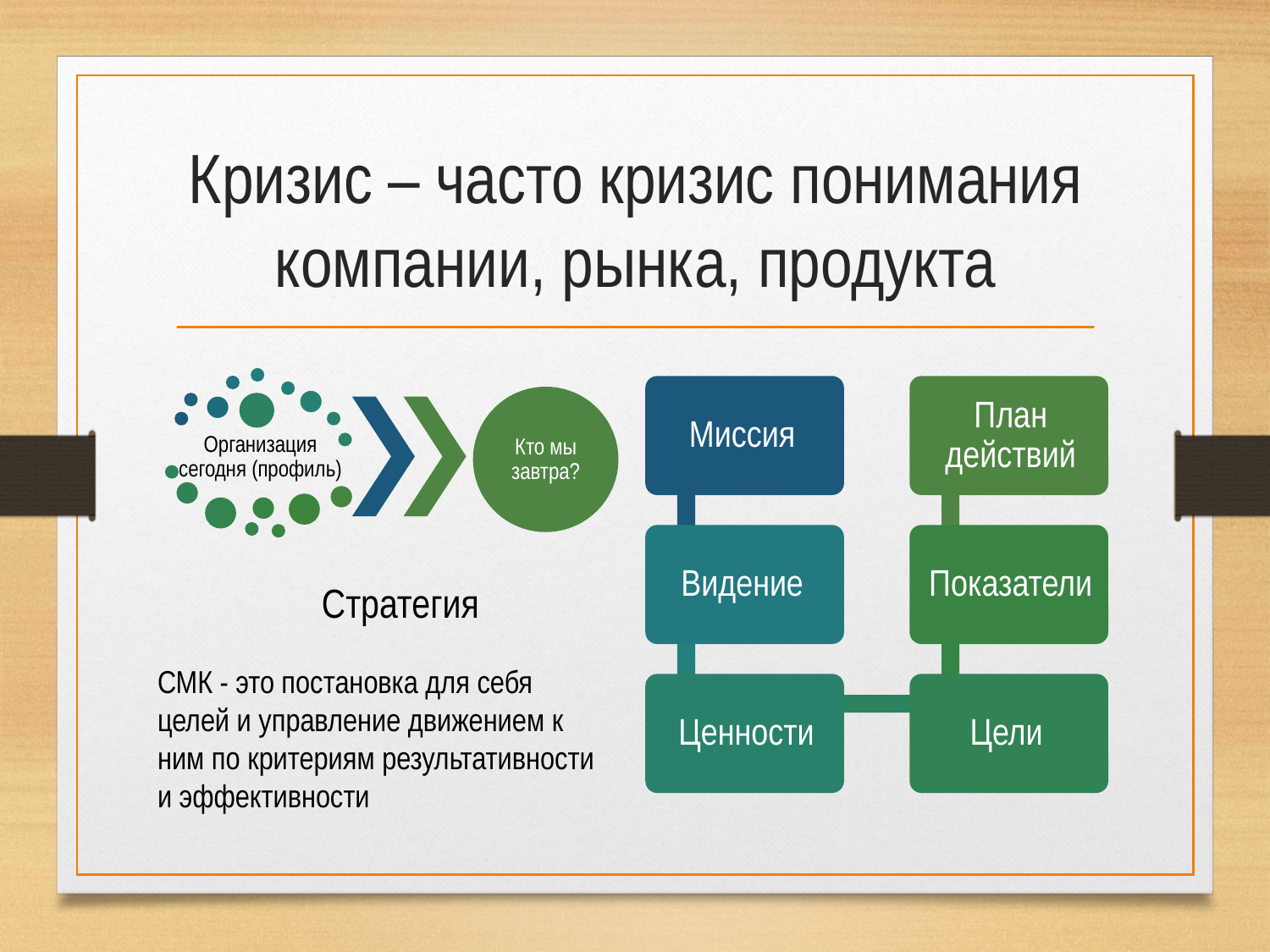

# Кризис – часто кризис понимания компании, рынка, продукта
Организация сегодня (профиль)
Стратегия
Кто мы завтра?
Миссия
Видение
Ценности
Цели
Показатели
План действий
СМК - это постановка для себя целей и управление движением к ним по критериям результативности и эффективности